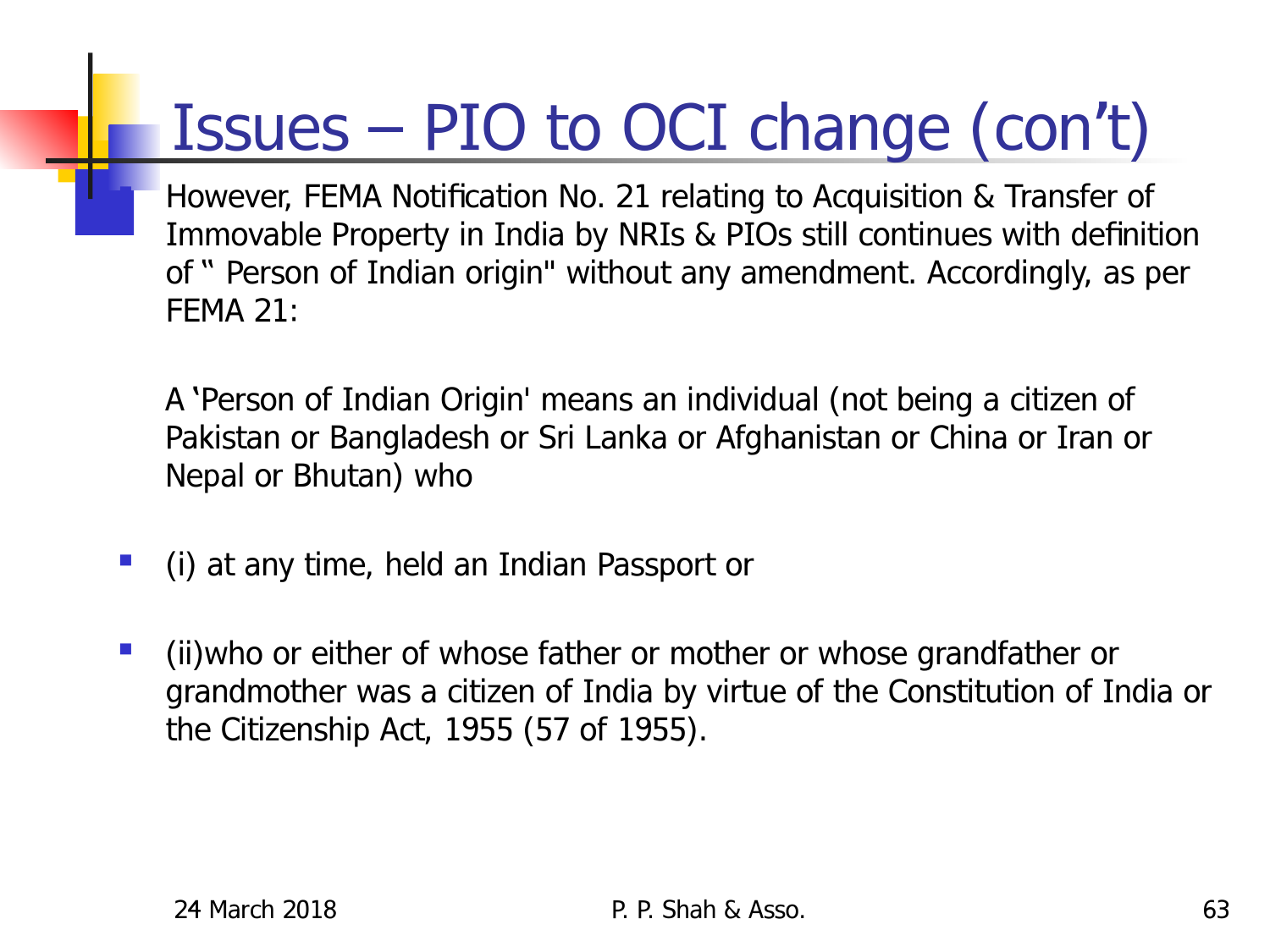

# Issues – PIO to OCI change (con’t)
However, FEMA Notification No. 21 relating to Acquisition & Transfer of Immovable Property in India by NRIs & PIOs still continues with definition of “ Person of Indian origin" without any amendment. Accordingly, as per FEMA 21:

A ‘Person of Indian Origin' means an individual (not being a citizen of Pakistan or Bangladesh or Sri Lanka or Afghanistan or China or Iran or Nepal or Bhutan) who

(i) at any time, held an Indian Passport or

(ii)who or either of whose father or mother or whose grandfather or grandmother was a citizen of India by virtue of the Constitution of India or the Citizenship Act, 1955 (57 of 1955).
24 March 2018
P. P. Shah & Asso.
63